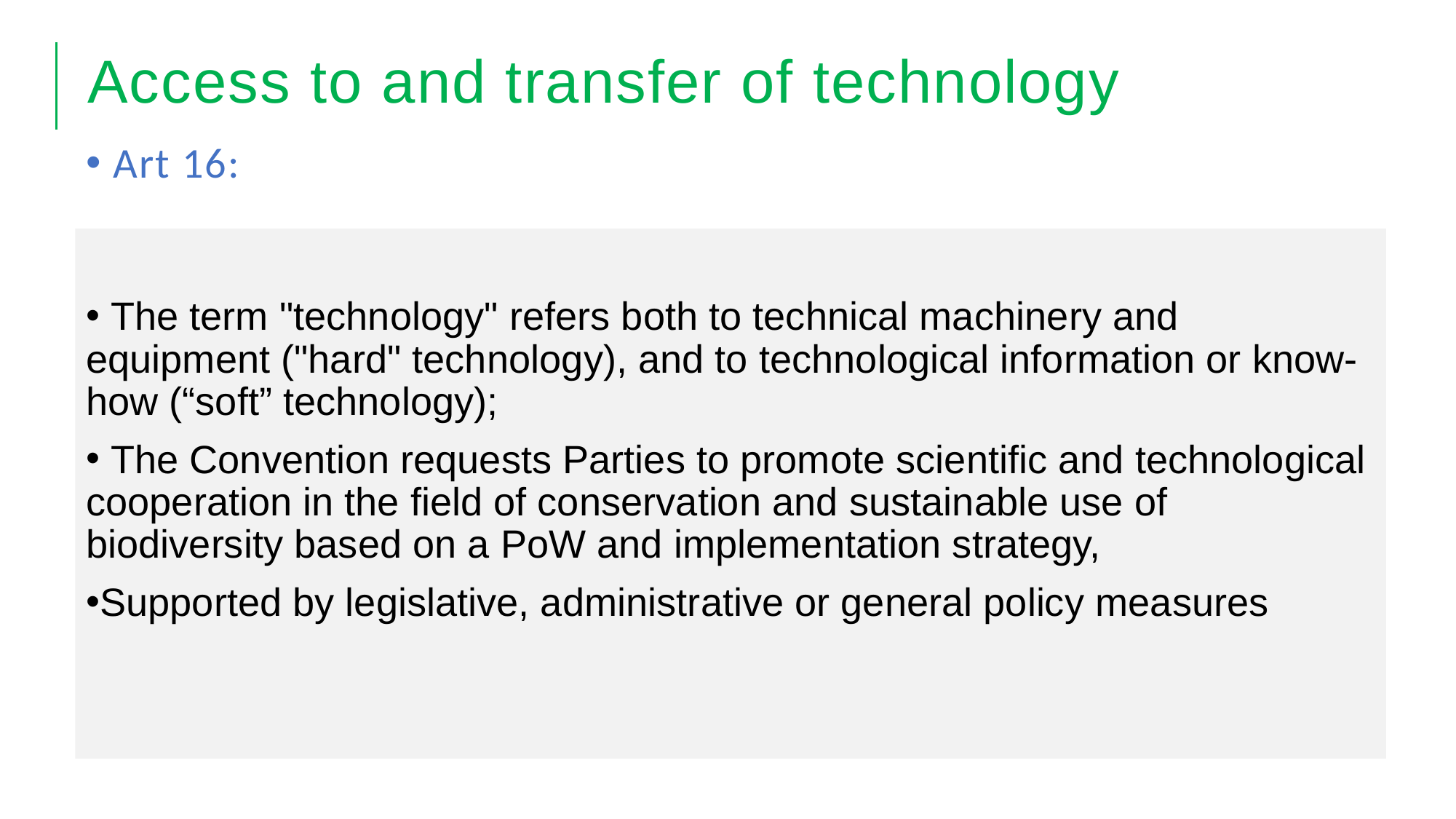

# Access to and transfer of technology
Art 16:

 The term "technology" refers both to technical machinery and equipment ("hard" technology), and to technological information or know-how (“soft” technology);
 The Convention requests Parties to promote scientific and technological cooperation in the field of conservation and sustainable use of biodiversity based on a PoW and implementation strategy,
Supported by legislative, administrative or general policy measures